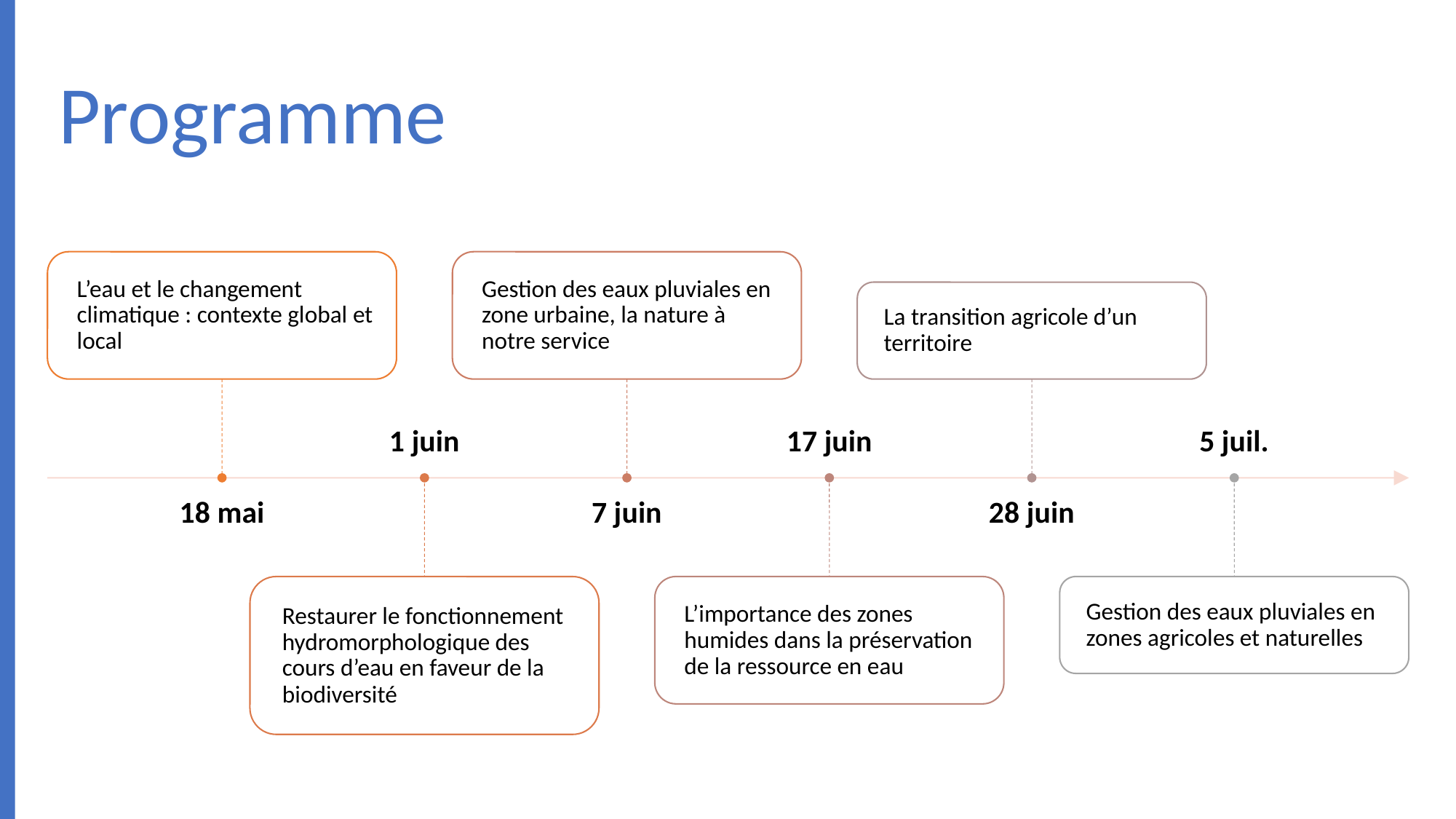

# Programme
18 mai
L’eau et le changement climatique : contexte global et local
1 juin
Restaurer le fonctionnement hydromorphologique des cours d’eau en faveur de la biodiversité
7 juin
Gestion des eaux pluviales en zone urbaine, la nature à notre service
17 juin
L’importance des zones humides dans la préservation de la ressource en eau
28 juin
La transition agricole d’un territoire
5 juil.
Gestion des eaux pluviales en zones agricoles et naturelles